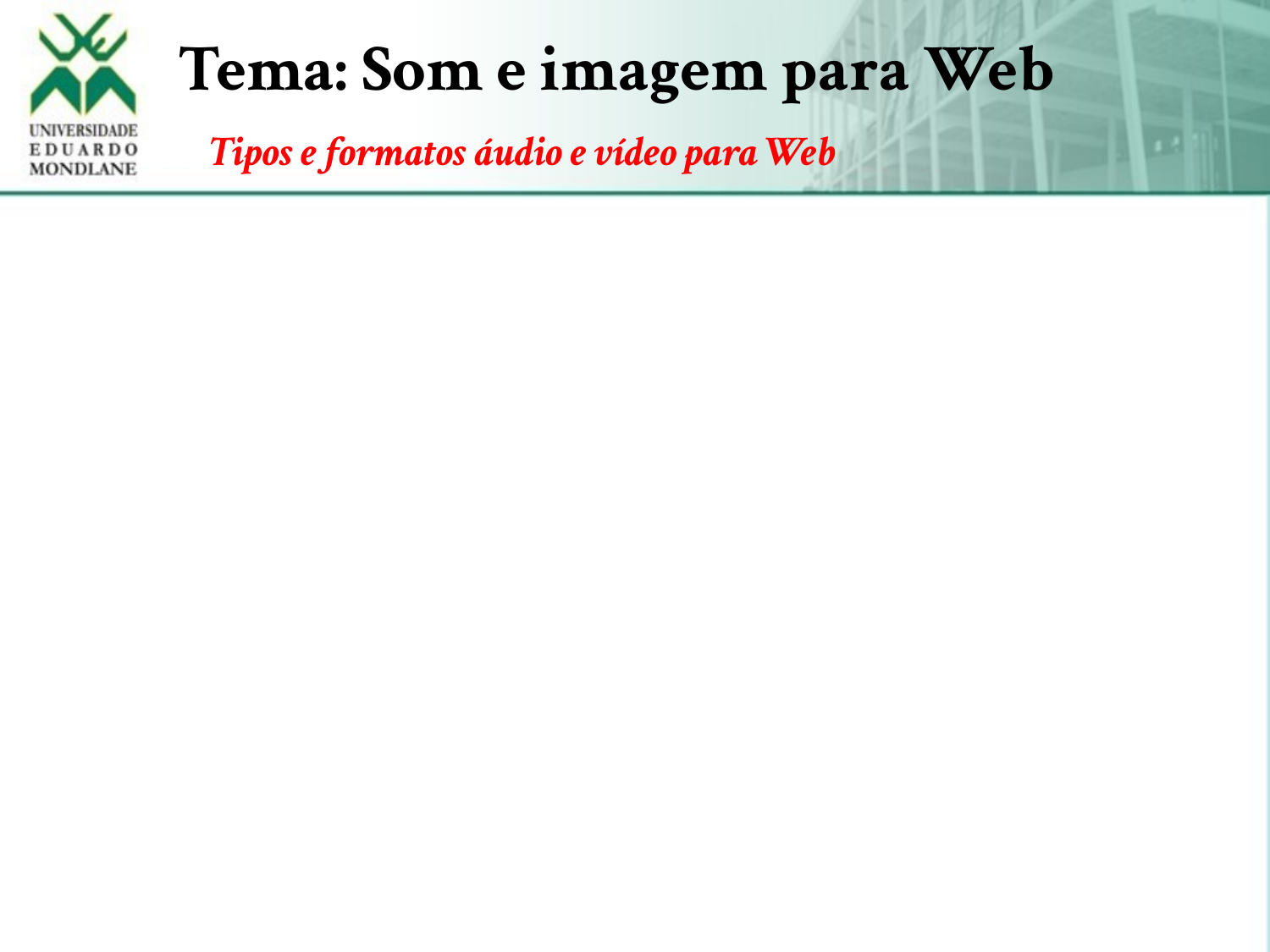

# Tema: Som e imagem para Web
Tipos e formatos áudio e vídeo para Web